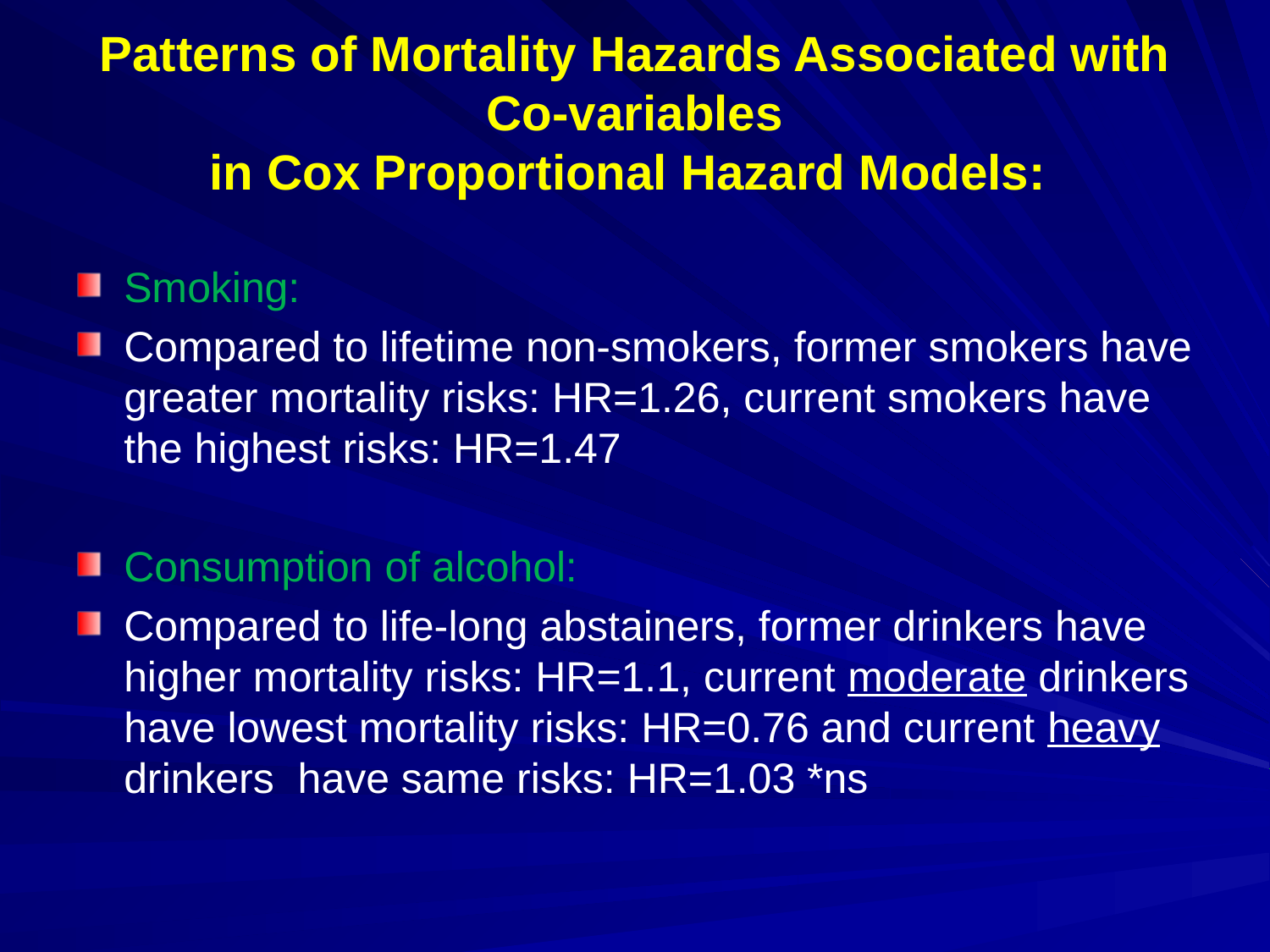

# Patterns of Mortality Hazards Associated with Co-variables in Cox Proportional Hazard Models:
Smoking:
Compared to lifetime non-smokers, former smokers have greater mortality risks: HR=1.26, current smokers have the highest risks: HR=1.47

Consumption of alcohol:
Compared to life-long abstainers, former drinkers have higher mortality risks: HR=1.1, current moderate drinkers have lowest mortality risks: HR=0.76 and current heavy drinkers  have same risks: HR=1.03 *ns